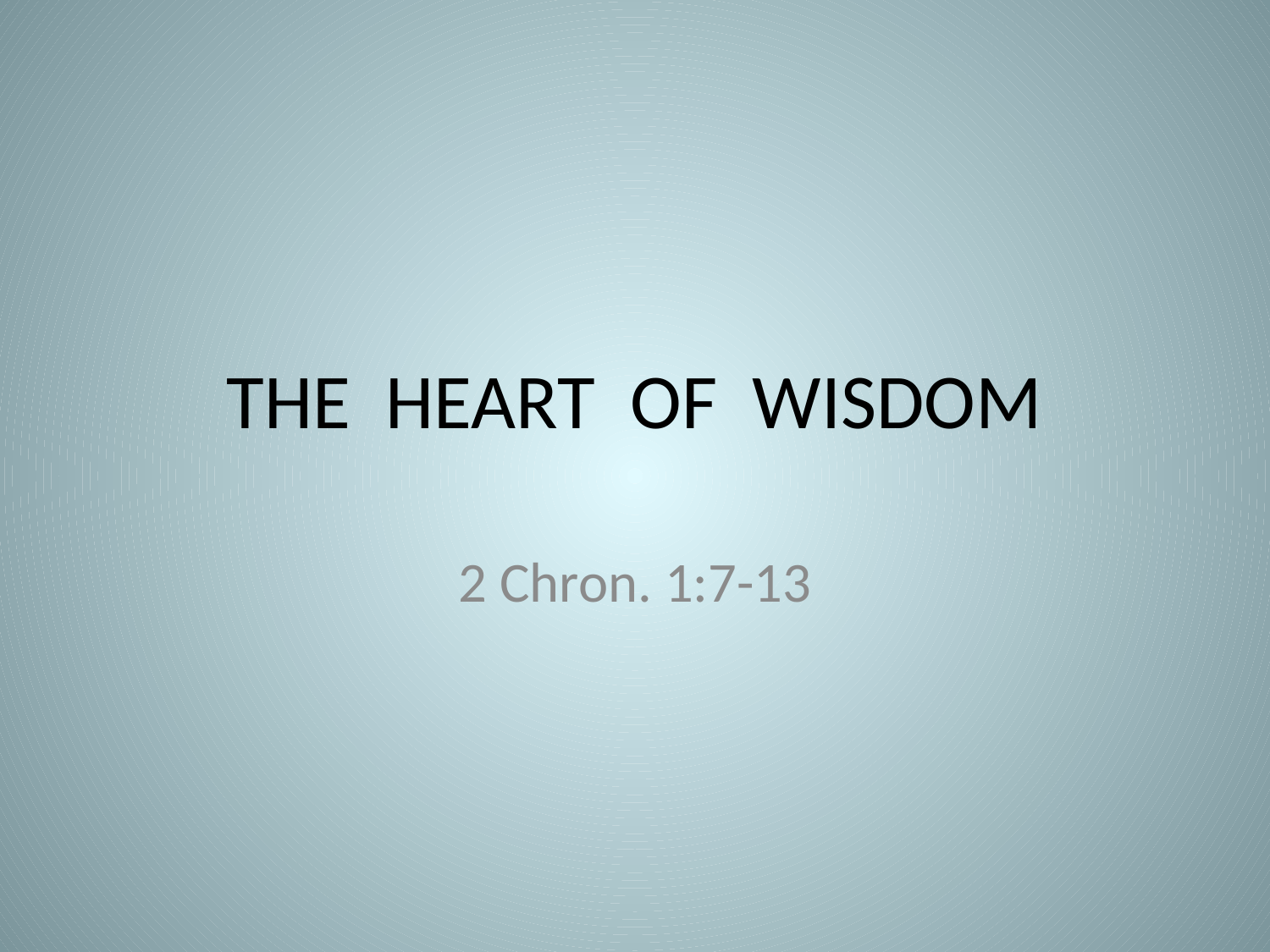

# THE  HEART  OF  WISDOM
2 Chron. 1:7-13